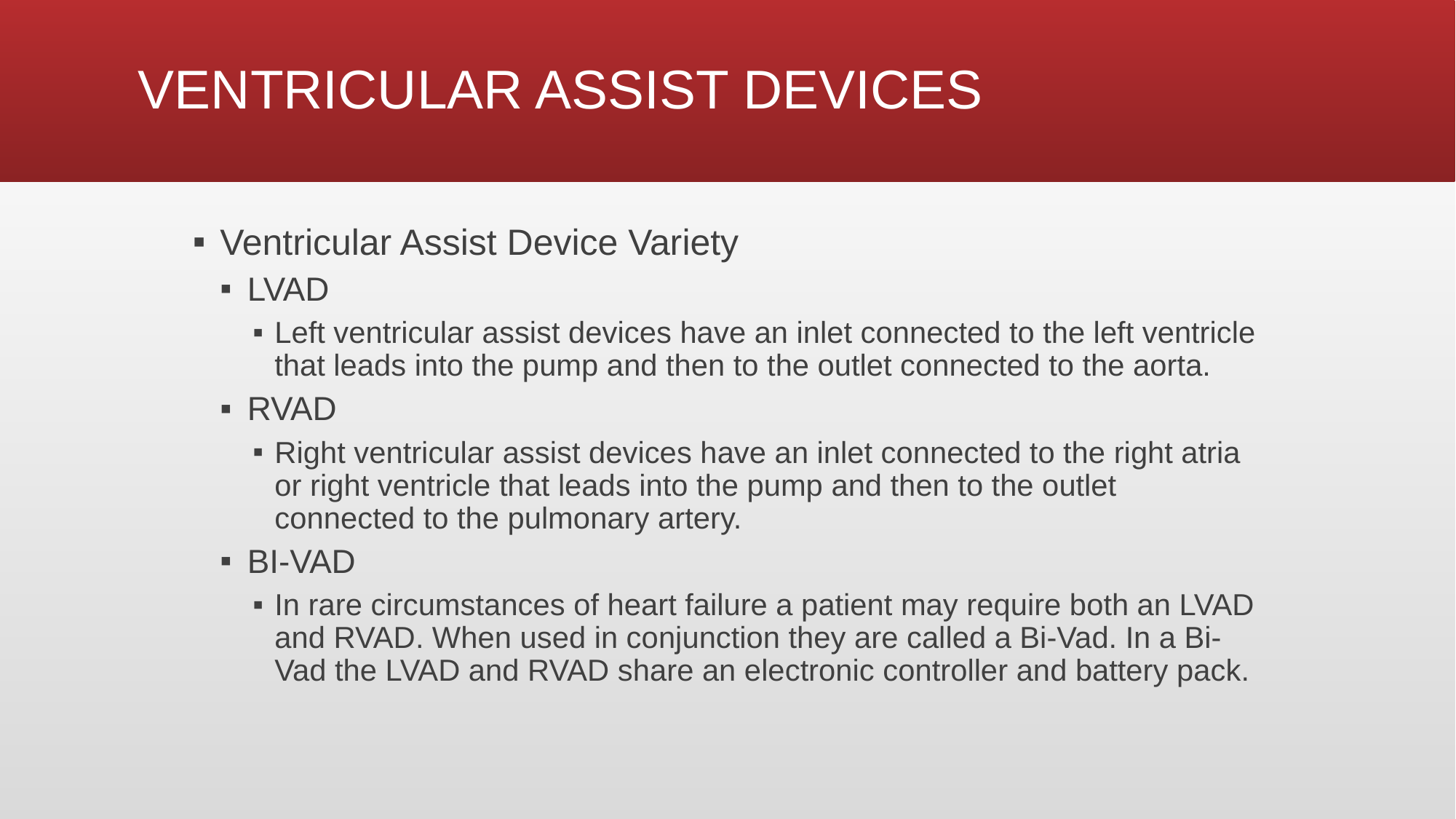

# VENTRICULAR ASSIST DEVICES
Ventricular Assist Device Variety
LVAD
Left ventricular assist devices have an inlet connected to the left ventricle that leads into the pump and then to the outlet connected to the aorta.
RVAD
Right ventricular assist devices have an inlet connected to the right atria or right ventricle that leads into the pump and then to the outlet connected to the pulmonary artery.
BI-VAD
In rare circumstances of heart failure a patient may require both an LVAD and RVAD. When used in conjunction they are called a Bi-Vad. In a Bi-Vad the LVAD and RVAD share an electronic controller and battery pack.